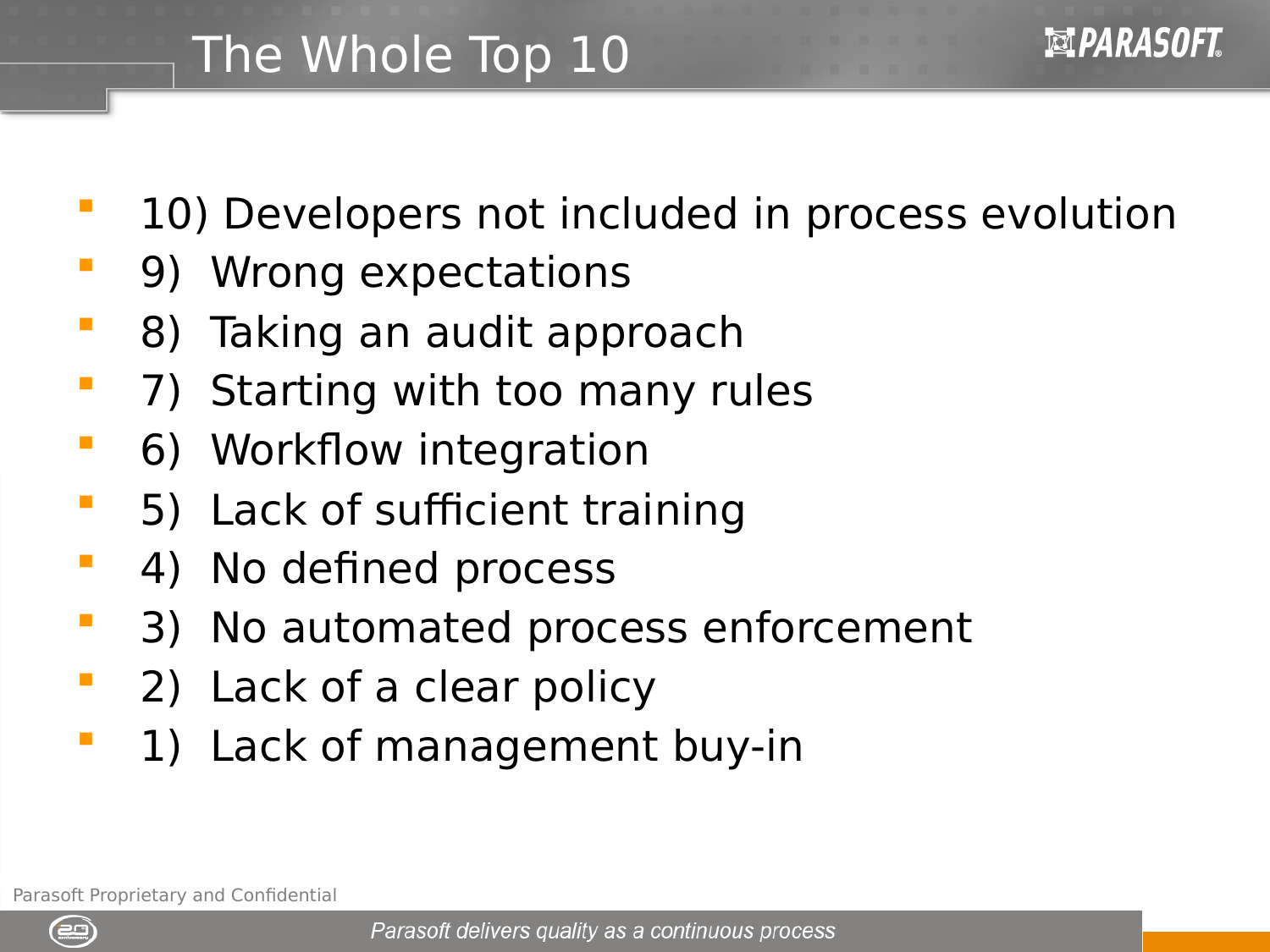

# The Whole Top 10
10) Developers not included in process evolution
9)  Wrong expectations
8)  Taking an audit approach
7)  Starting with too many rules
6)  Workflow integration
5)  Lack of sufficient training
4)  No defined process
3)  No automated process enforcement
2)  Lack of a clear policy
1)  Lack of management buy-in

Parasoft Proprietary and Confidential